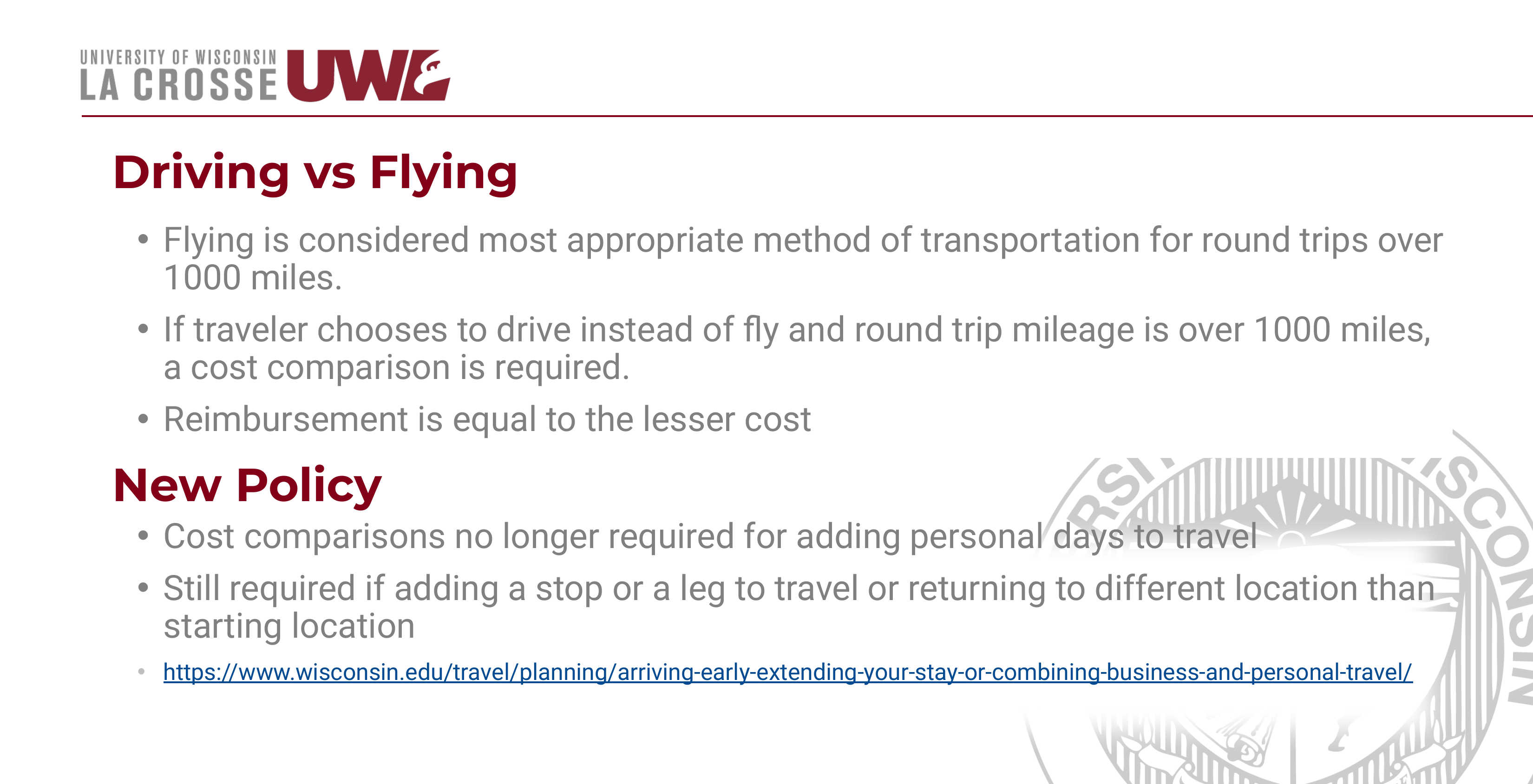

# Driving vs Flying
Flying is considered most appropriate method of transportation for round trips over 1000 miles.
If traveler chooses to drive instead of fly and round trip mileage is over 1000 miles, a cost comparison is required.
Reimbursement is equal to the lesser cost
New Policy
Cost comparisons no longer required for adding personal days to travel
Still required if adding a stop or a leg to travel or returning to different location than starting location
https://www.wisconsin.edu/travel/planning/arriving-early-extending-your-stay-or-combining-business-and-personal-travel/